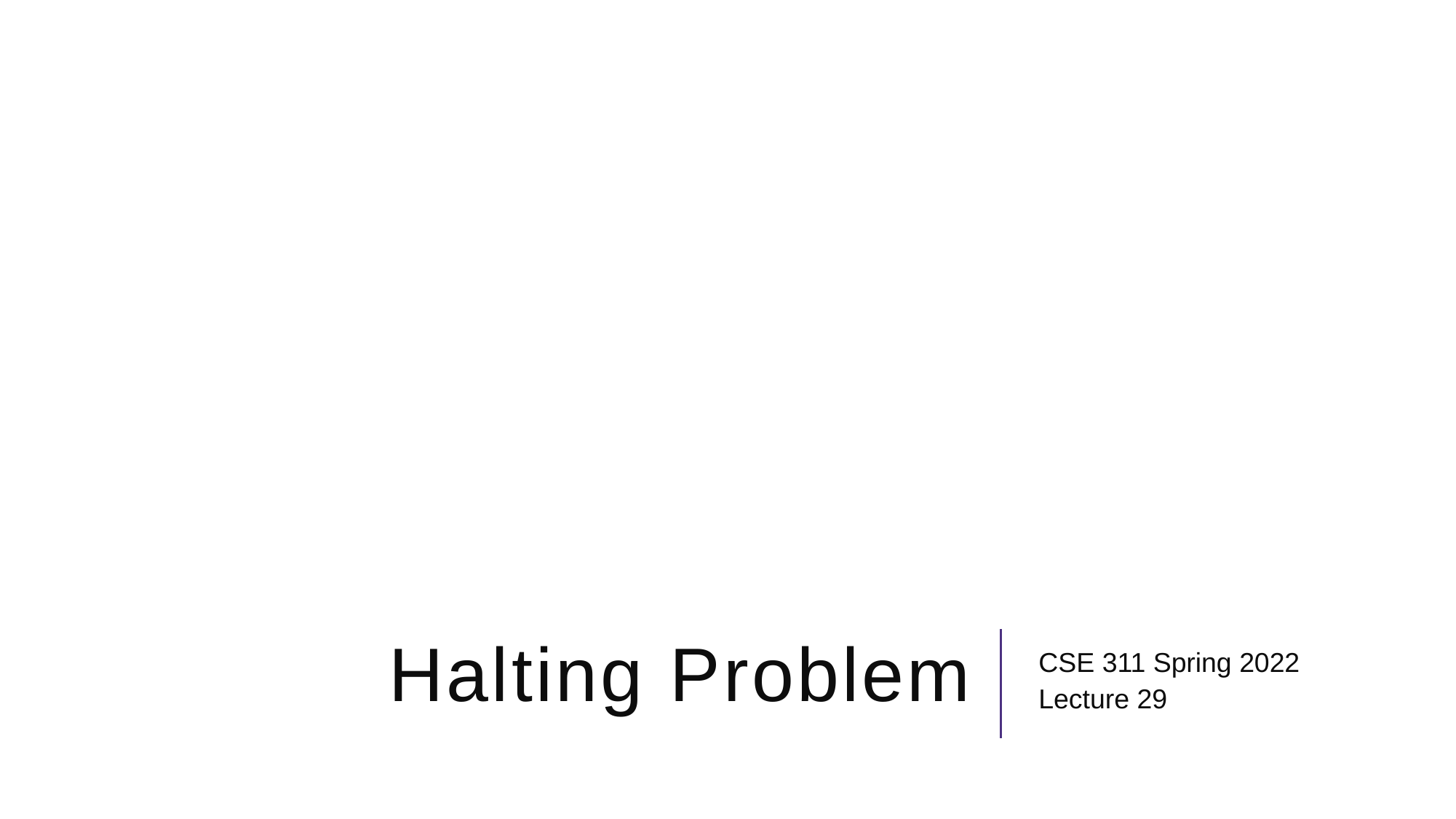

# Halting Problem
CSE 311 Spring 2022
Lecture 29